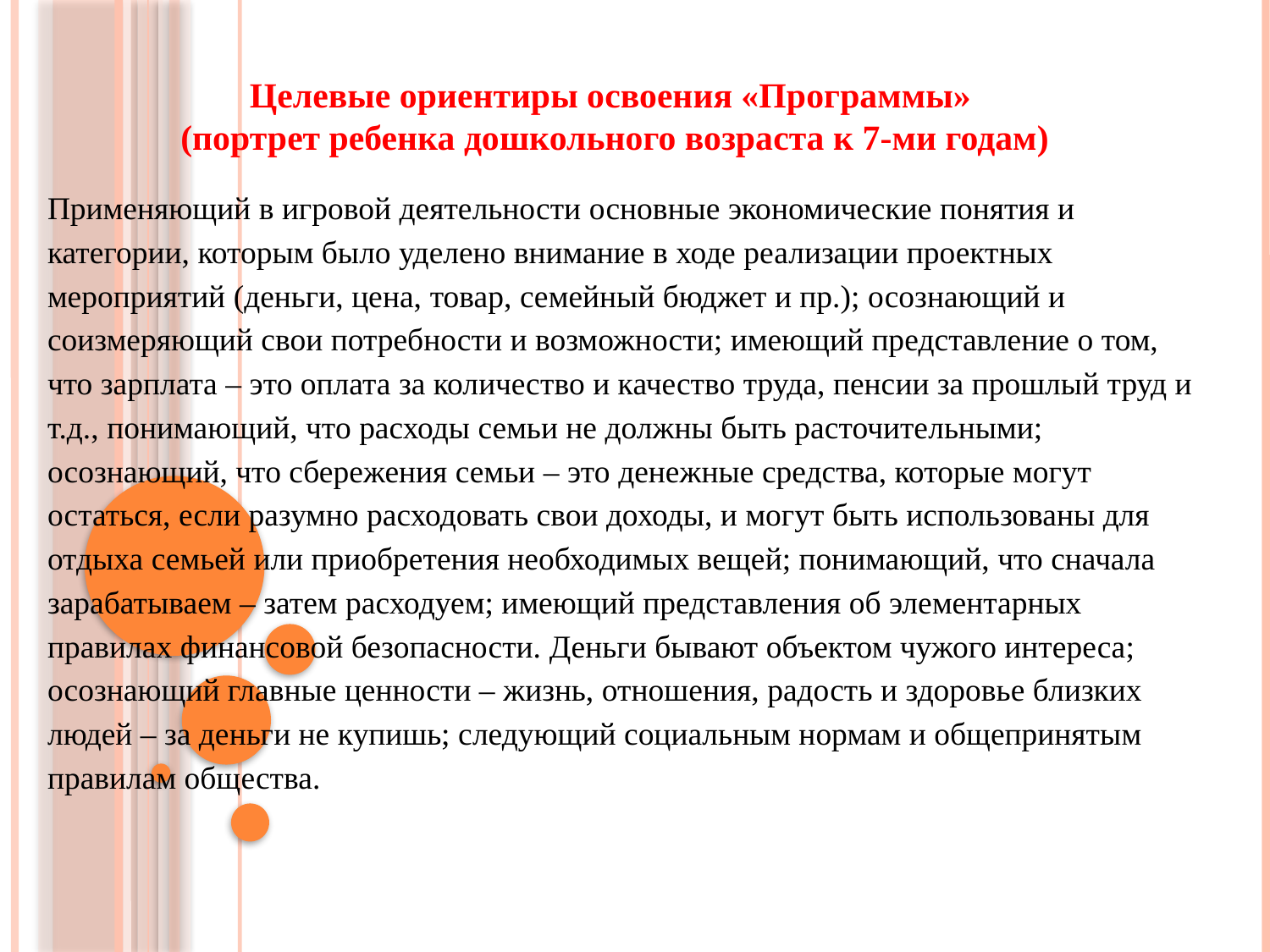

Целевые ориентиры освоения «Программы»
(портрет ребенка дошкольного возраста к 7-ми годам)
Применяющий в игровой деятельности основные экономические понятия и категории, которым было уделено внимание в ходе реализации проектных мероприятий (деньги, цена, товар, семейный бюджет и пр.); осознающий и соизмеряющий свои потребности и возможности; имеющий представление о том, что зарплата – это оплата за количество и качество труда, пенсии за прошлый труд и т.д., понимающий, что расходы семьи не должны быть расточительными; осознающий, что сбережения семьи – это денежные средства, которые могут остаться, если разумно расходовать свои доходы, и могут быть использованы для отдыха семьей или приобретения необходимых вещей; понимающий, что сначала зарабатываем – затем расходуем; имеющий представления об элементарных правилах финансовой безопасности. Деньги бывают объектом чужого интереса; осознающий главные ценности – жизнь, отношения, радость и здоровье близких людей – за деньги не купишь; следующий социальным нормам и общепринятым правилам общества.